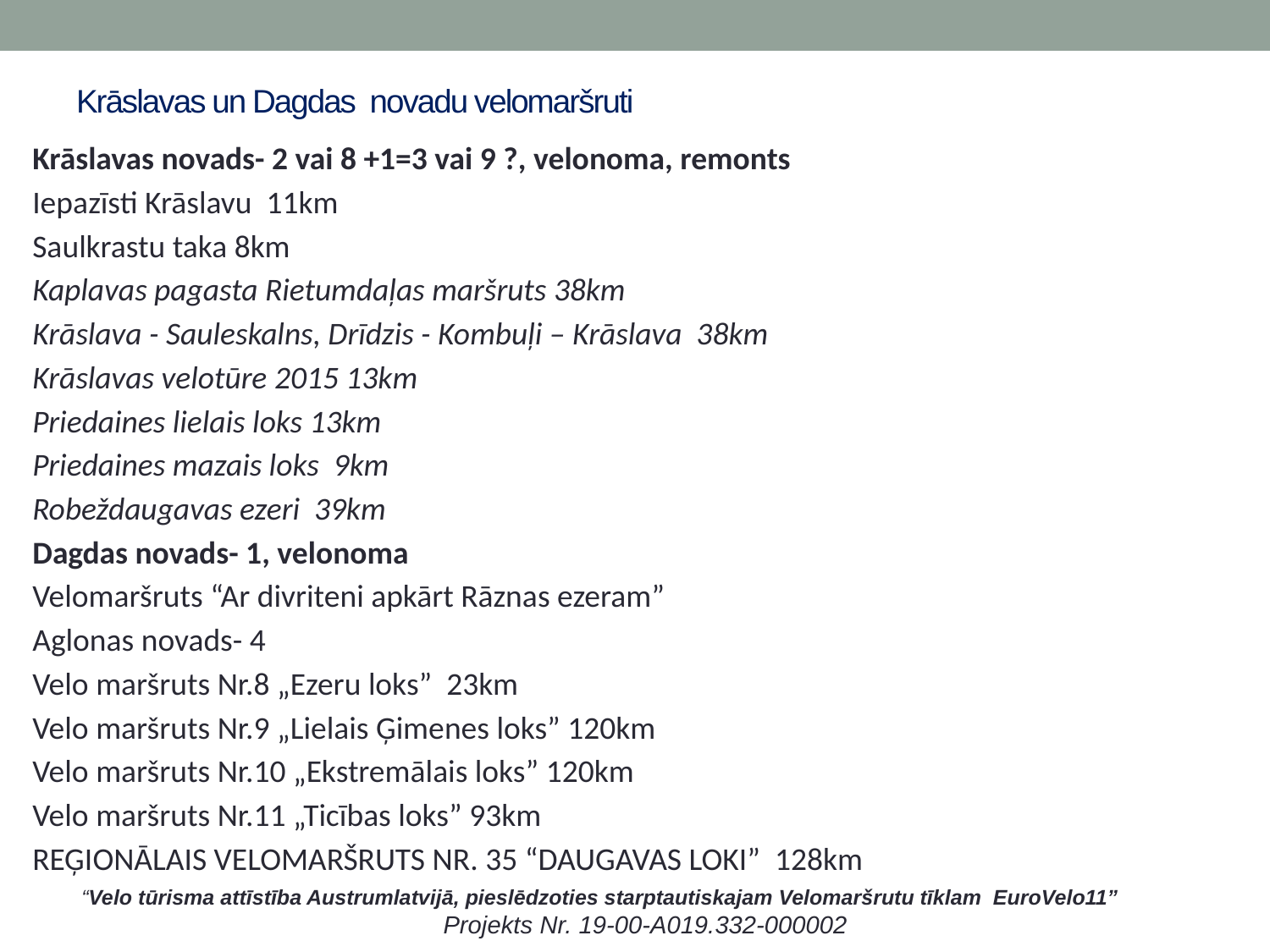

# Krāslavas un Dagdas  novadu velomaršruti
Krāslavas novads- 2 vai 8 +1=3 vai 9 ?, velonoma, remonts
Iepazīsti Krāslavu  11km
Saulkrastu taka 8km
Kaplavas pagasta Rietumdaļas maršruts 38km
Krāslava - Sauleskalns, Drīdzis - Kombuļi – Krāslava  38km
Krāslavas velotūre 2015 13km
Priedaines lielais loks 13km
Priedaines mazais loks  9km
Robeždaugavas ezeri  39km
Dagdas novads- 1, velonoma
Velomaršruts “Ar divriteni apkārt Rāznas ezeram”
Aglonas novads- 4
Velo maršruts Nr.8 „Ezeru loks”  23km
Velo maršruts Nr.9 „Lielais Ģimenes loks” 120km
Velo maršruts Nr.10 „Ekstremālais loks” 120km
Velo maršruts Nr.11 „Ticības loks” 93km
REĢIONĀLAIS VELOMARŠRUTS NR. 35 “DAUGAVAS LOKI”  128km

“Velo tūrisma attīstība Austrumlatvijā, pieslēdzoties starptautiskajam Velomaršrutu tīklam  EuroVelo11”                Projekts Nr. 19-00-A019.332-000002